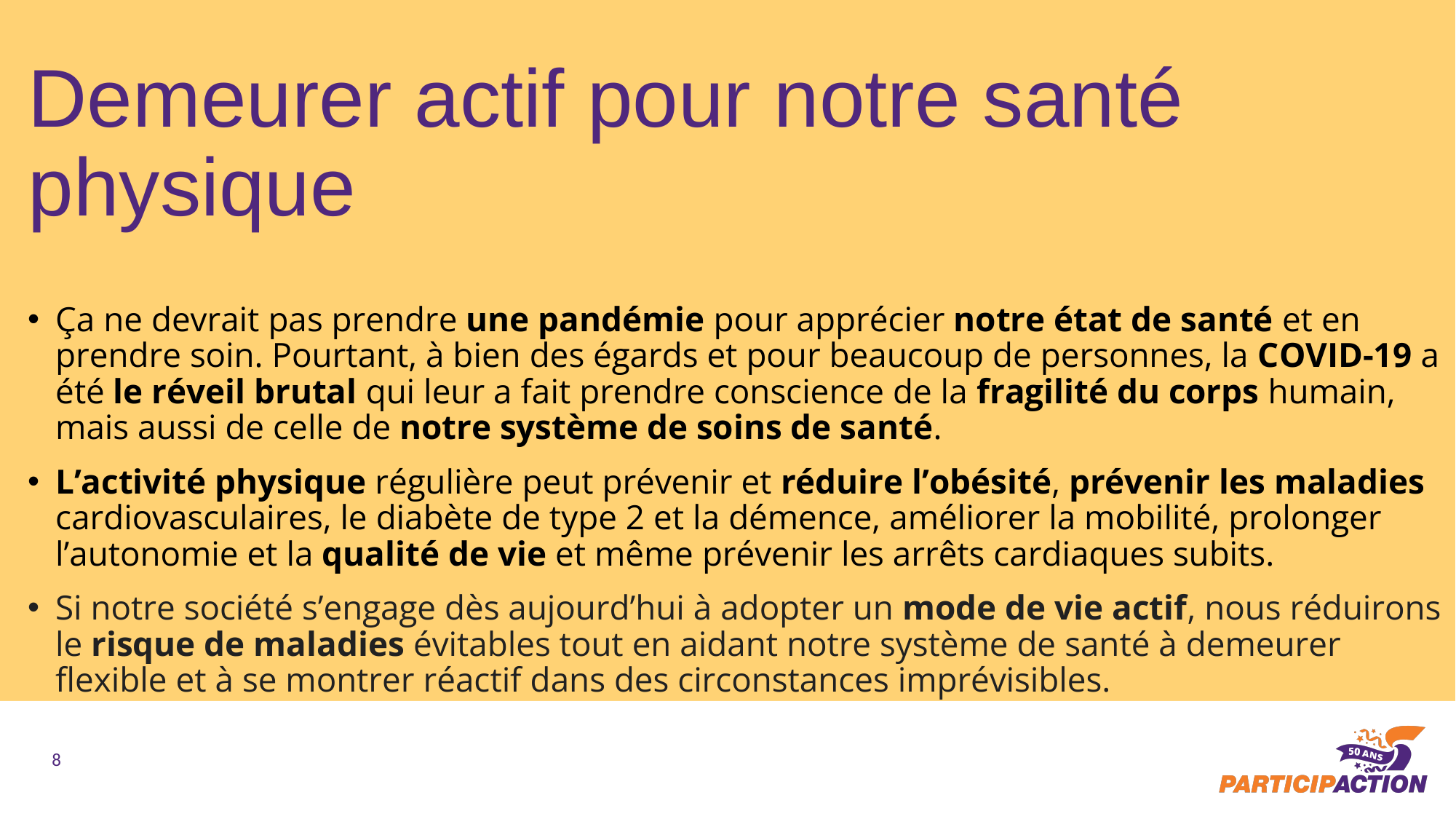

Demeurer actif pour notre santé physique
Ça ne devrait pas prendre une pandémie pour apprécier notre état de santé et en prendre soin. Pourtant, à bien des égards et pour beaucoup de personnes, la COVID-19 a été le réveil brutal qui leur a fait prendre conscience de la fragilité du corps humain, mais aussi de celle de notre système de soins de santé.
L’activité physique régulière peut prévenir et réduire l’obésité, prévenir les maladies cardiovasculaires, le diabète de type 2 et la démence, améliorer la mobilité, prolonger l’autonomie et la qualité de vie et même prévenir les arrêts cardiaques subits.
Si notre société s’engage dès aujourd’hui à adopter un mode de vie actif, nous réduirons le risque de maladies évitables tout en aidant notre système de santé à demeurer flexible et à se montrer réactif dans des circonstances imprévisibles.